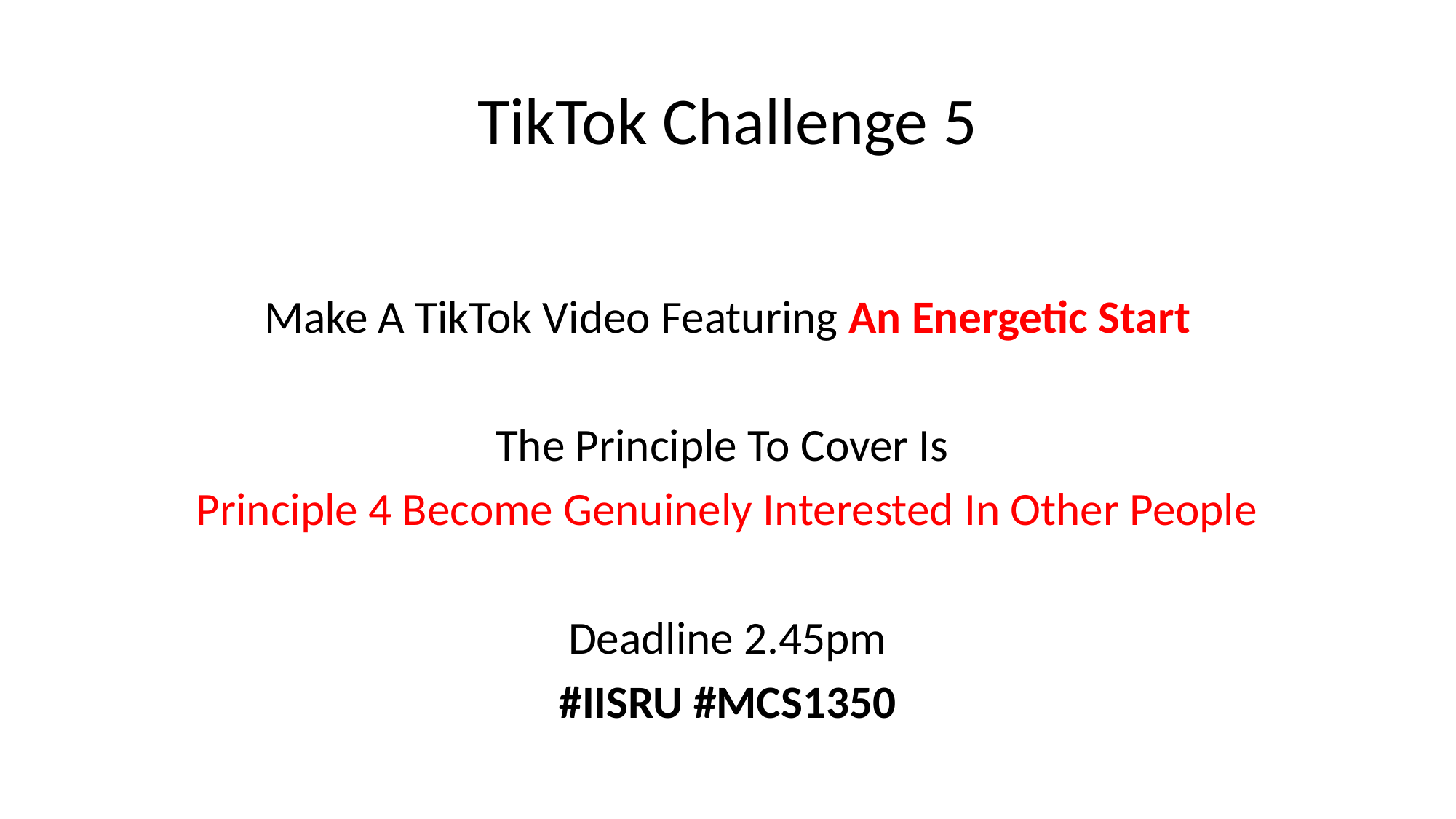

# TikTok Challenge 5

Make A TikTok Video Featuring An Energetic Start

The Principle To Cover Is
Principle 4 Become Genuinely Interested In Other People

Deadline 2.45pm
#IISRU #MCS1350